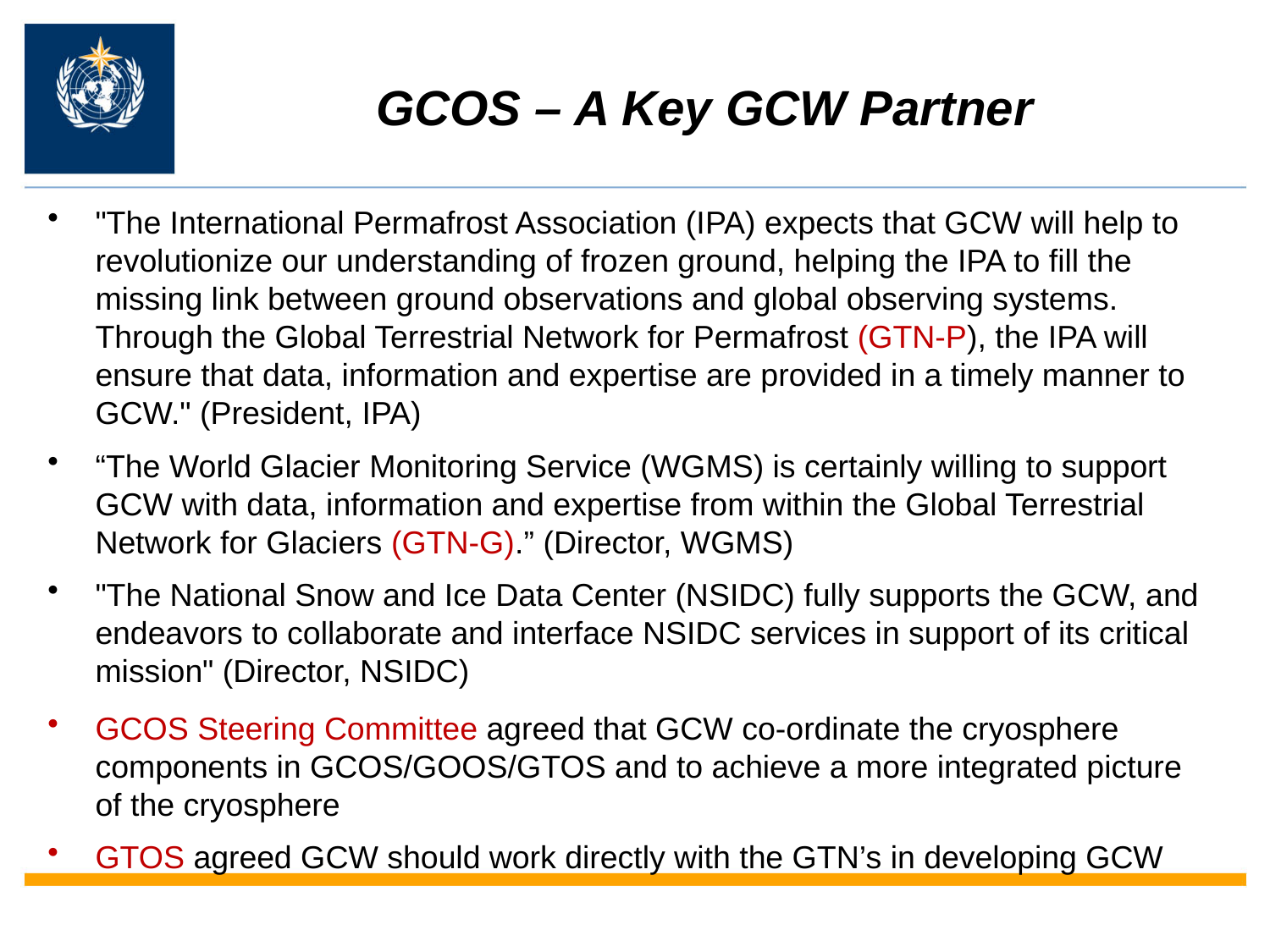

# GCOS – A Key GCW Partner
"The International Permafrost Association (IPA) expects that GCW will help to revolutionize our understanding of frozen ground, helping the IPA to fill the missing link between ground observations and global observing systems. Through the Global Terrestrial Network for Permafrost (GTN-P), the IPA will ensure that data, information and expertise are provided in a timely manner to GCW." (President, IPA)

“The World Glacier Monitoring Service (WGMS) is certainly willing to support GCW with data, information and expertise from within the Global Terrestrial Network for Glaciers (GTN-G).” (Director, WGMS)

"The National Snow and Ice Data Center (NSIDC) fully supports the GCW, and endeavors to collaborate and interface NSIDC services in support of its critical mission" (Director, NSIDC)

GCOS Steering Committee agreed that GCW co-ordinate the cryosphere components in GCOS/GOOS/GTOS and to achieve a more integrated picture of the cryosphere

GTOS agreed GCW should work directly with the GTN’s in developing GCW